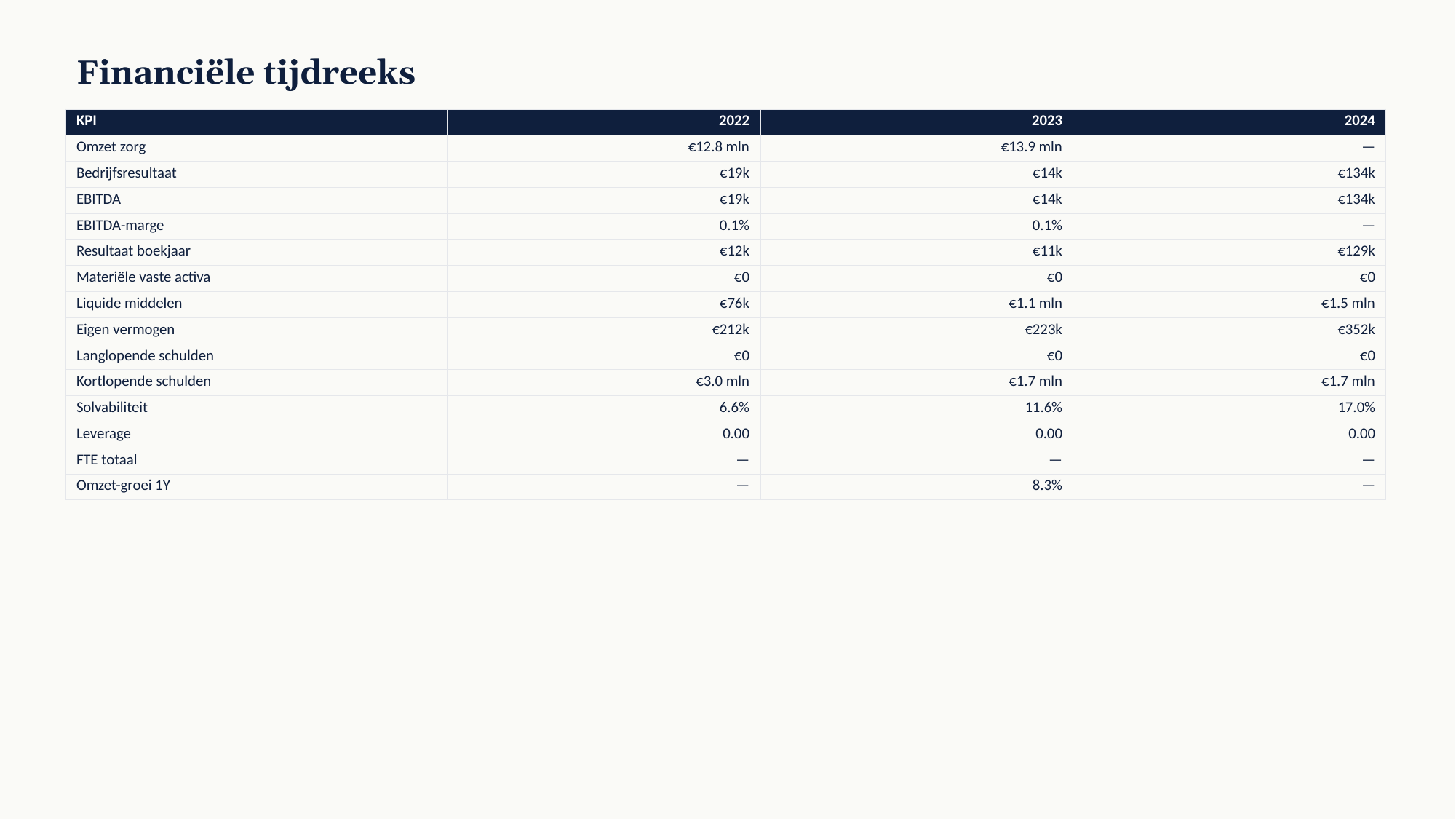

Financiële tijdreeks
| KPI | 2022 | 2023 | 2024 |
| --- | --- | --- | --- |
| Omzet zorg | €12.8 mln | €13.9 mln | — |
| Bedrijfsresultaat | €19k | €14k | €134k |
| EBITDA | €19k | €14k | €134k |
| EBITDA-marge | 0.1% | 0.1% | — |
| Resultaat boekjaar | €12k | €11k | €129k |
| Materiële vaste activa | €0 | €0 | €0 |
| Liquide middelen | €76k | €1.1 mln | €1.5 mln |
| Eigen vermogen | €212k | €223k | €352k |
| Langlopende schulden | €0 | €0 | €0 |
| Kortlopende schulden | €3.0 mln | €1.7 mln | €1.7 mln |
| Solvabiliteit | 6.6% | 11.6% | 17.0% |
| Leverage | 0.00 | 0.00 | 0.00 |
| FTE totaal | — | — | — |
| Omzet-groei 1Y | — | 8.3% | — |